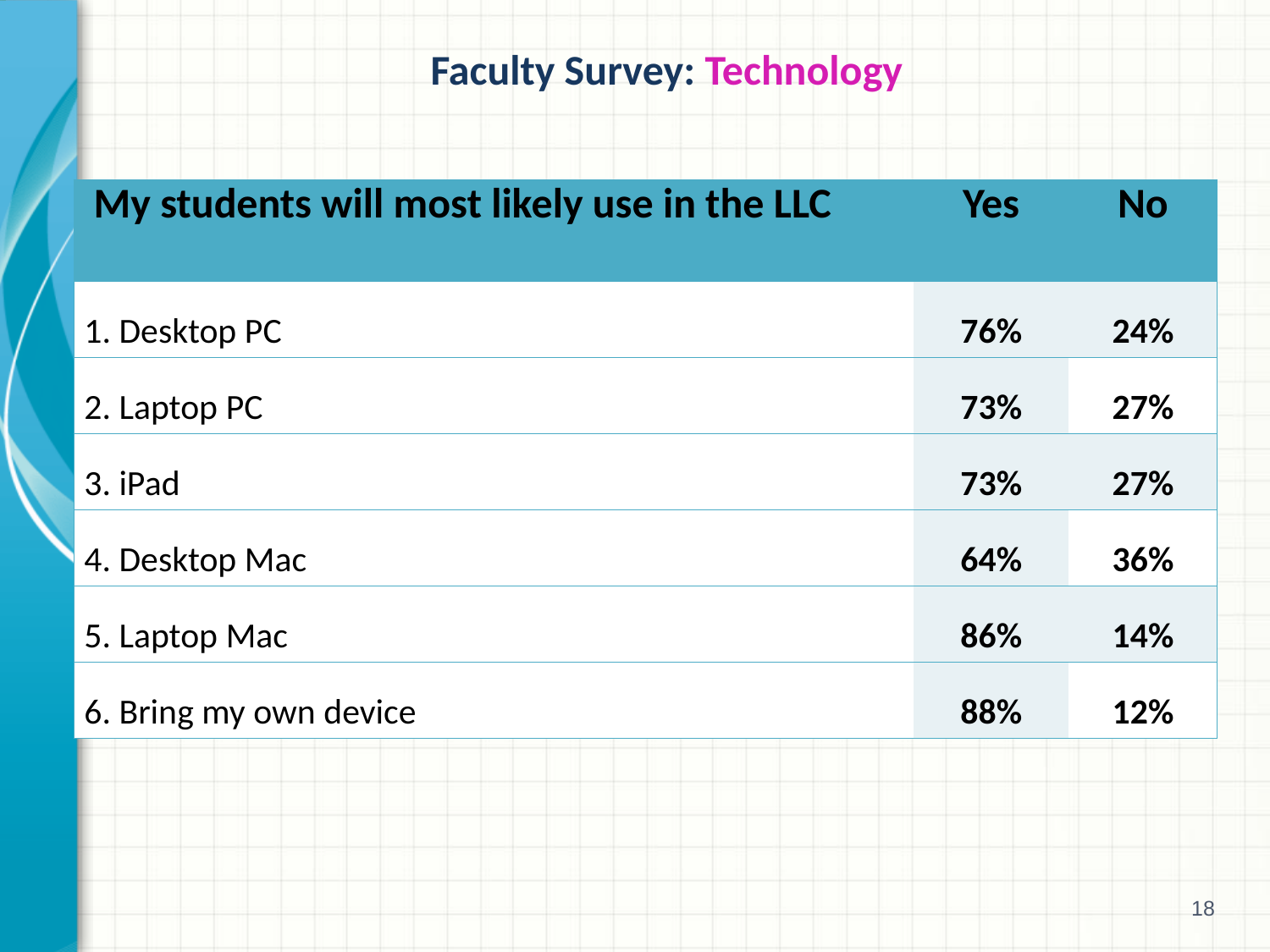

Faculty Survey: Technology

#
| My students will most likely use in the LLC | Yes | No |
| --- | --- | --- |
| 1. Desktop PC | 76% | 24% |
| 2. Laptop PC | 73% | 27% |
| 3. iPad | 73% | 27% |
| 4. Desktop Mac | 64% | 36% |
| 5. Laptop Mac | 86% | 14% |
| 6. Bring my own device | 88% | 12% |
18